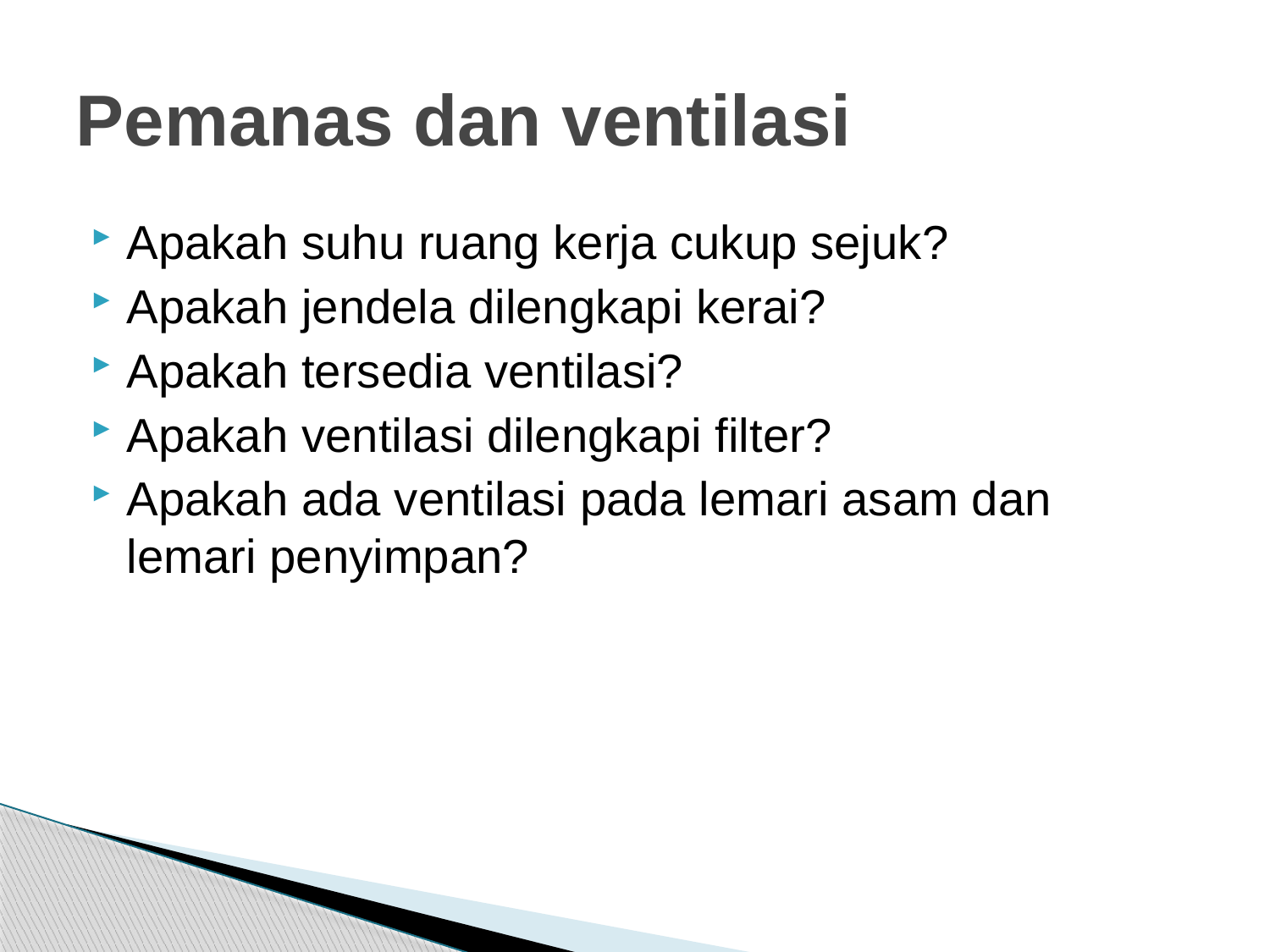

# Pemanas dan ventilasi
Apakah suhu ruang kerja cukup sejuk?
Apakah jendela dilengkapi kerai?
Apakah tersedia ventilasi?
Apakah ventilasi dilengkapi filter?
Apakah ada ventilasi pada lemari asam dan lemari penyimpan?